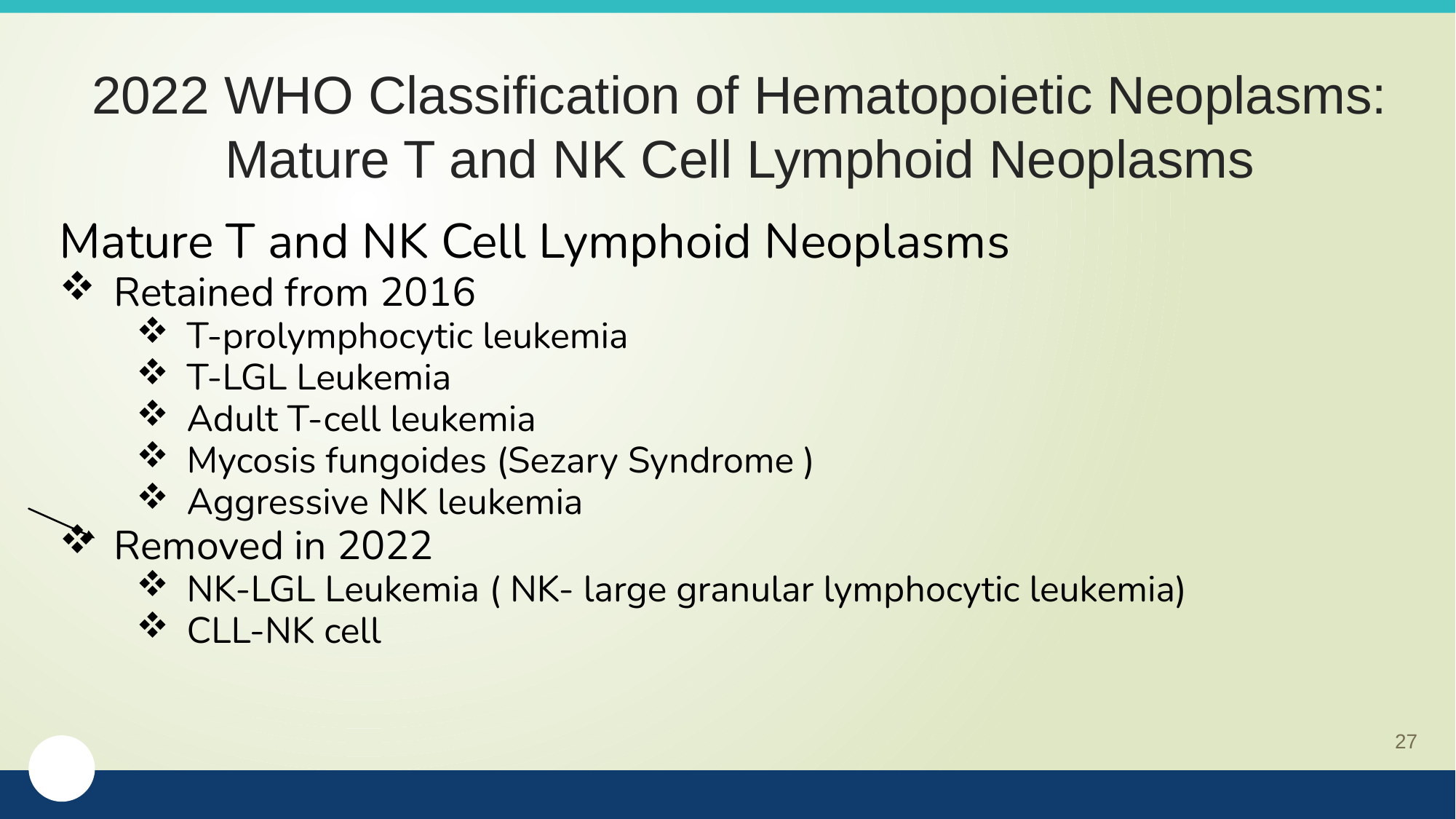

# 2022 WHO Classification of Hematopoietic Neoplasms: Mature T and NK Cell Lymphoid Neoplasms
Mature T and NK Cell Lymphoid Neoplasms
Retained from 2016
T-prolymphocytic leukemia
T-LGL Leukemia
Adult T-cell leukemia
Mycosis fungoides (Sezary Syndrome )
Aggressive NK leukemia
Removed in 2022
NK-LGL Leukemia ( NK- large granular lymphocytic leukemia)
CLL-NK cell

27